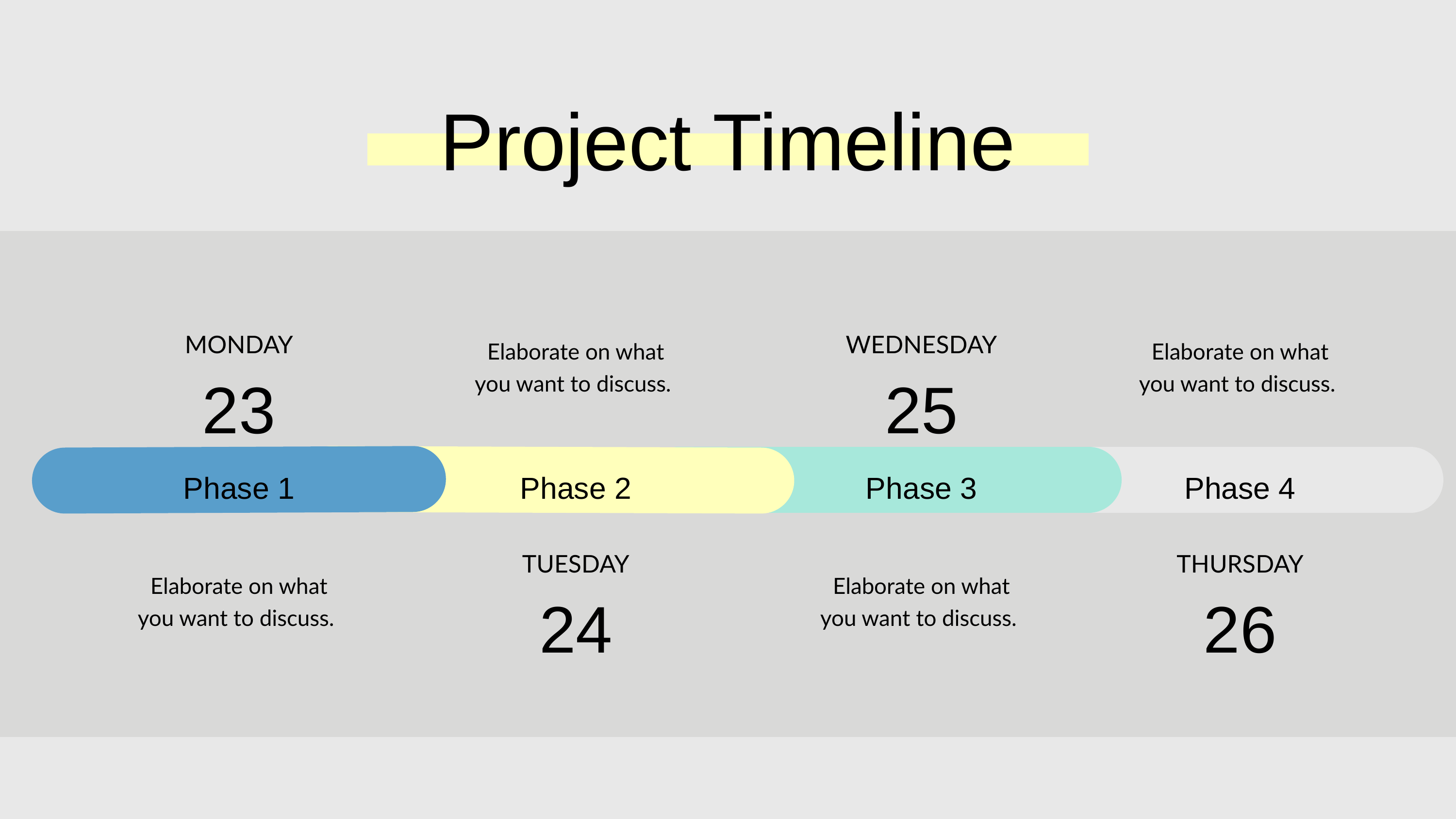

Project Timeline

MONDAY
WEDNESDAY
Elaborate on what
you want to discuss.
Elaborate on what
you want to discuss.
23
25
Phase 1
Phase 2
Phase 3
Phase 4
TUESDAY
THURSDAY
Elaborate on what
you want to discuss.
Elaborate on what
you want to discuss.
24
26